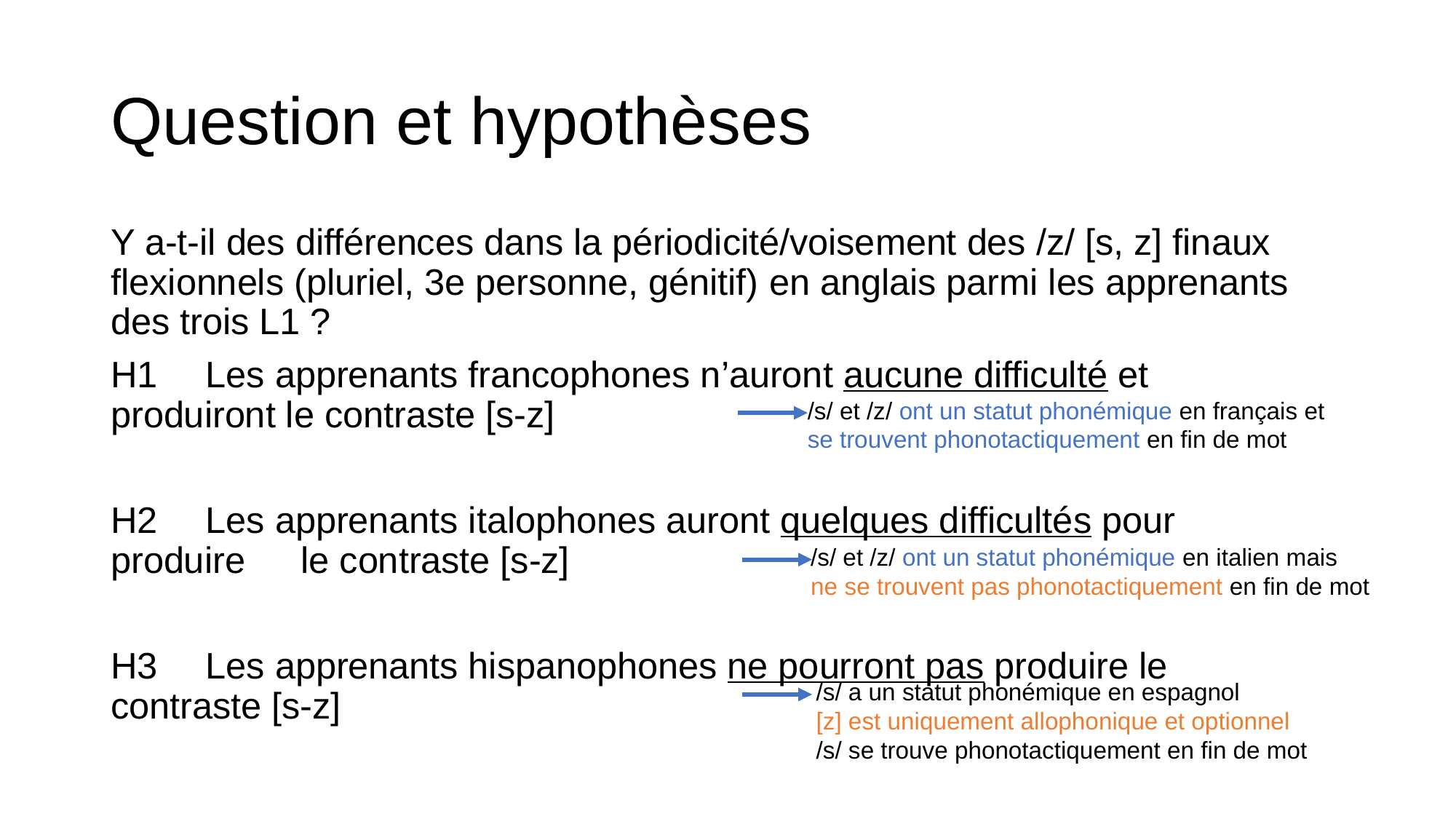

# Question et hypothèses
Y a-t-il des différences dans la périodicité/voisement des /z/ [s, z] finaux flexionnels (pluriel, 3e personne, génitif) en anglais parmi les apprenants des trois L1 ?
H1	Les apprenants francophones n’auront aucune difficulté et 	produiront le contraste [s-z]

H2	Les apprenants italophones auront quelques difficultés pour 	produire 	le contraste [s-z]

H3	Les apprenants hispanophones ne pourront pas produire le 	contraste [s-z]
/s/ et /z/ ont un statut phonémique en français et
se trouvent phonotactiquement en fin de mot
/s/ et /z/ ont un statut phonémique en italien mais
ne se trouvent pas phonotactiquement en fin de mot
/s/ a un statut phonémique en espagnol
[z] est uniquement allophonique et optionnel
/s/ se trouve phonotactiquement en fin de mot